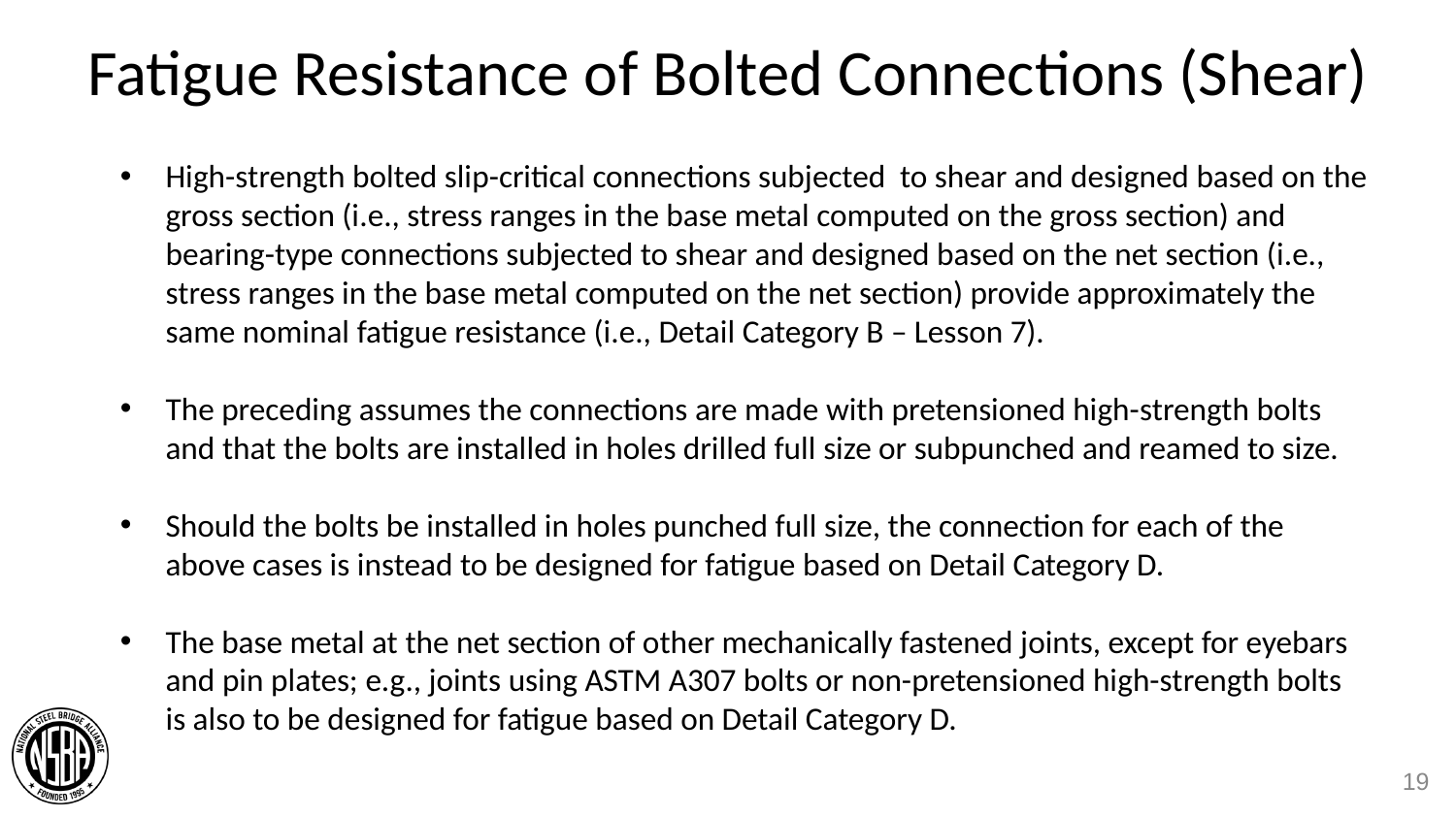

# Fatigue Resistance of Bolted Connections (Shear)
High-strength bolted slip-critical connections subjected  to shear and designed based on the gross section (i.e., stress ranges in the base metal computed on the gross section) and bearing-type connections subjected to shear and designed based on the net section (i.e., stress ranges in the base metal computed on the net section) provide approximately the same nominal fatigue resistance (i.e., Detail Category B – Lesson 7).

The preceding assumes the connections are made with pretensioned high-strength bolts and that the bolts are installed in holes drilled full size or subpunched and reamed to size.

Should the bolts be installed in holes punched full size, the connection for each of the above cases is instead to be designed for fatigue based on Detail Category D.

The base metal at the net section of other mechanically fastened joints, except for eyebars and pin plates; e.g., joints using ASTM A307 bolts or non-pretensioned high-strength bolts is also to be designed for fatigue based on Detail Category D.

19